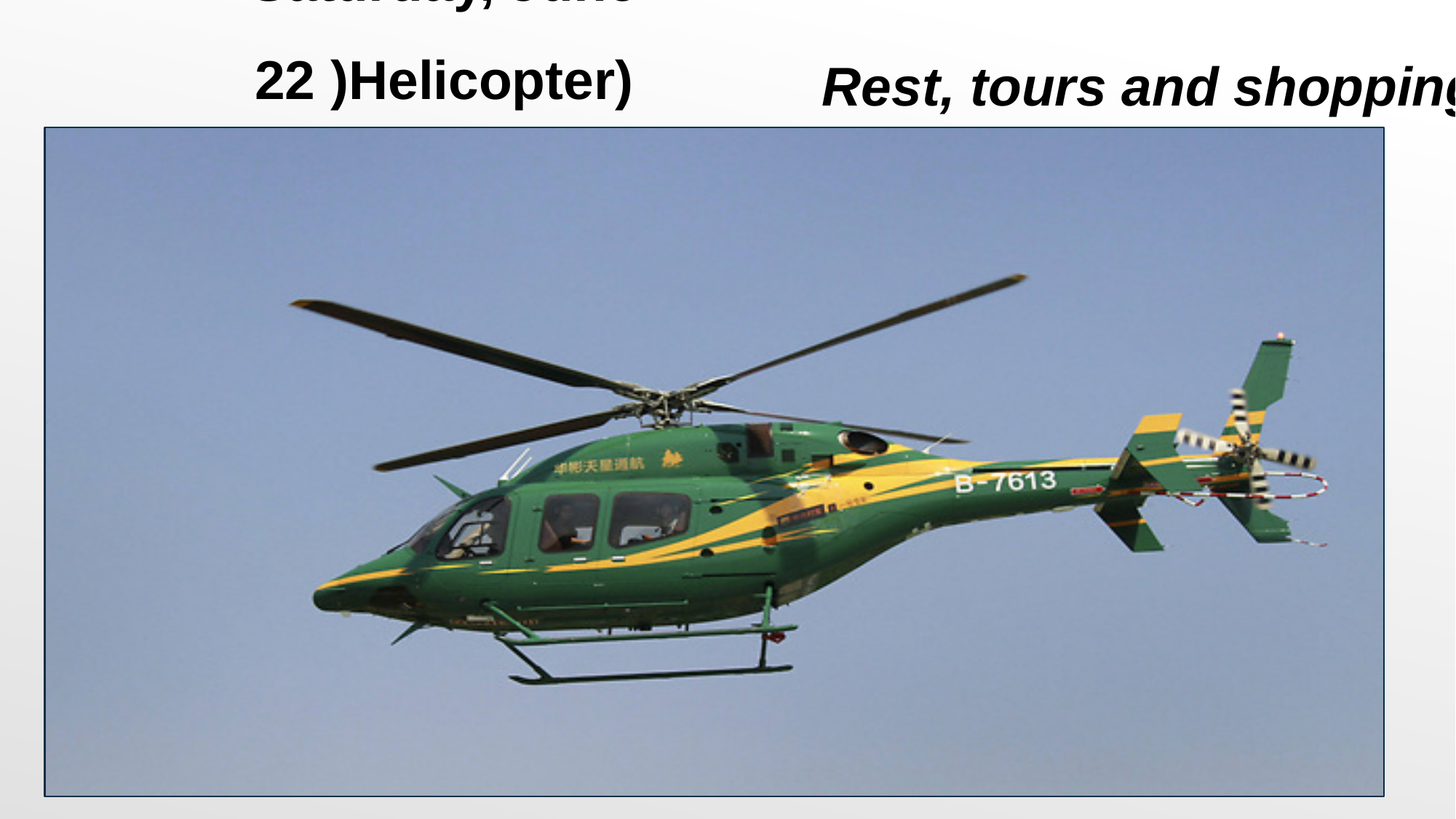

Saturday, June 22 )Helicopter)
Rest, tours and shopping